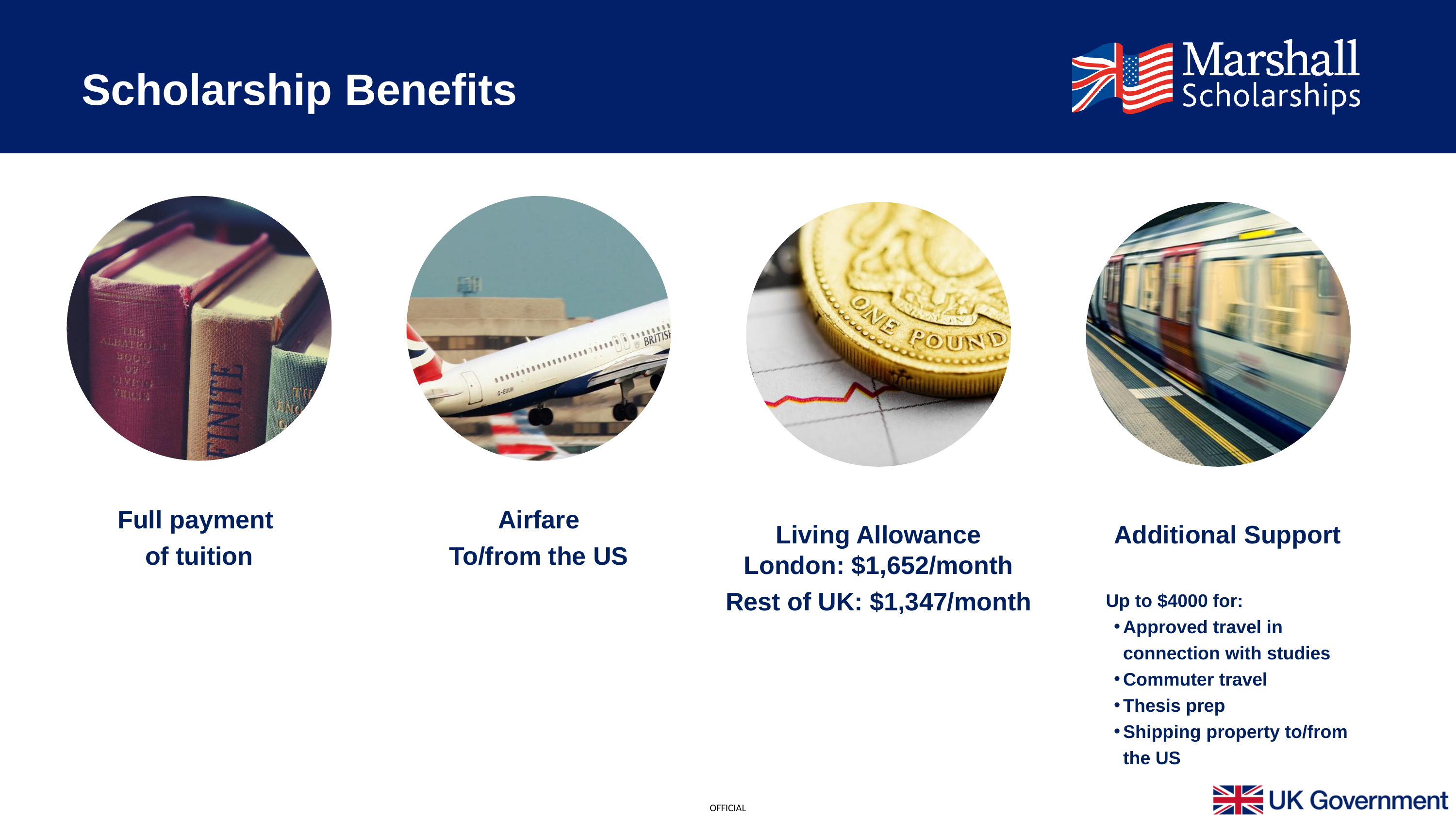

Scholarship Benefits

Full payment
of tuition
Airfare
To/from the US
Living Allowance
Additional Support
London: $1,652/month Rest of UK: $1,347/month

Up to $4000 for:
Approved travel in connection with studies
Commuter travel
Thesis prep
Shipping property to/from the US